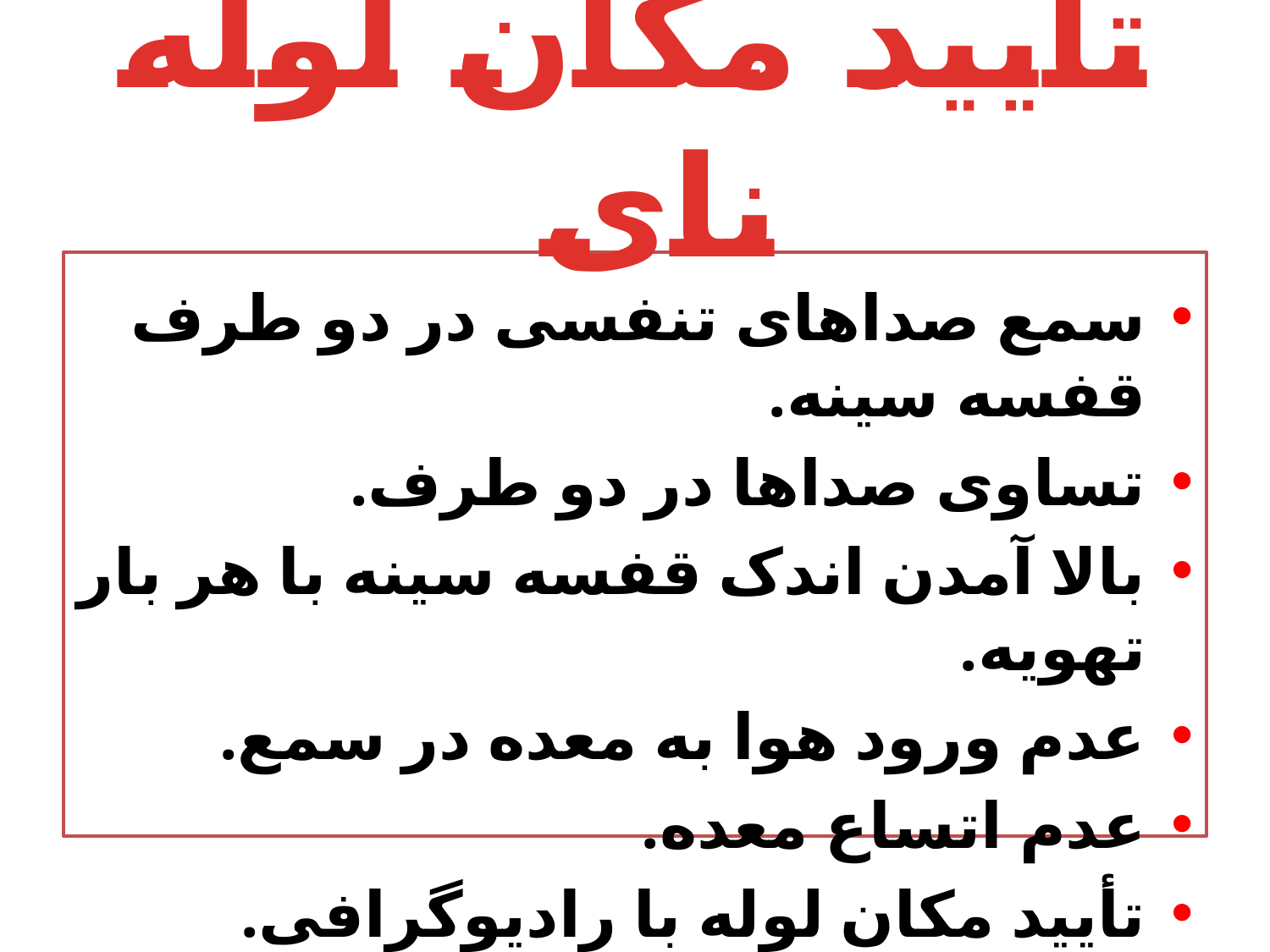

# تأیید مکان لوله نای
سمع صداهای تنفسی در دو طرف قفسه سینه.
تساوی صداها در دو طرف.
بالا آمدن اندک قفسه سینه با هر بار تهویه.
عدم ورود هوا به معده در سمع.
عدم اتساع معده.
تأیید مکان لوله با رادیوگرافی.